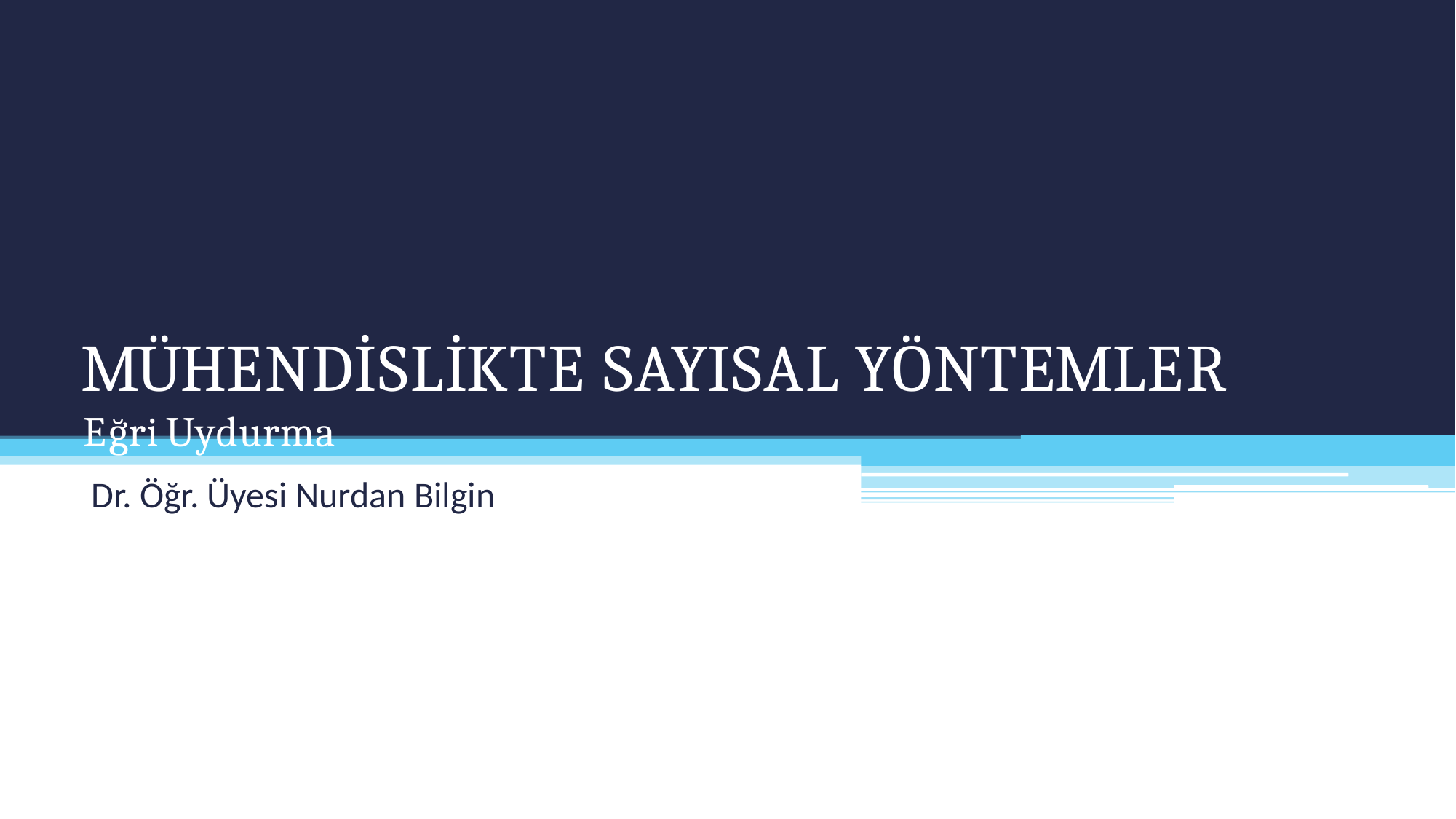

# MÜHENDİSLİKTE SAYISAL YÖNTEMLER Eğri Uydurma
Dr. Öğr. Üyesi Nurdan Bilgin